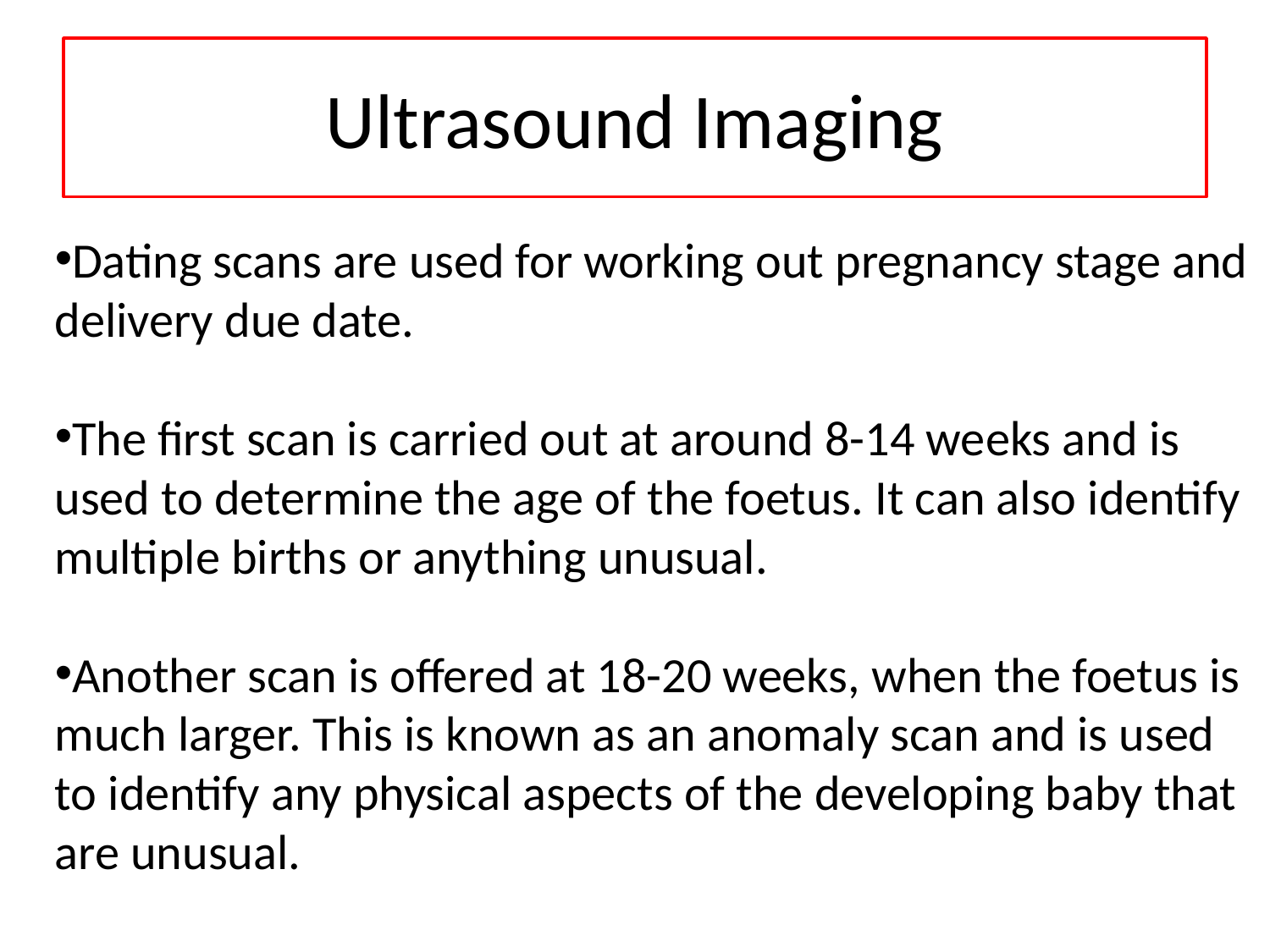

# Ultrasound Imaging
Dating scans are used for working out pregnancy stage and delivery due date.

The first scan is carried out at around 8-14 weeks and is used to determine the age of the foetus. It can also identify multiple births or anything unusual.

Another scan is offered at 18-20 weeks, when the foetus is much larger. This is known as an anomaly scan and is used to identify any physical aspects of the developing baby that are unusual.